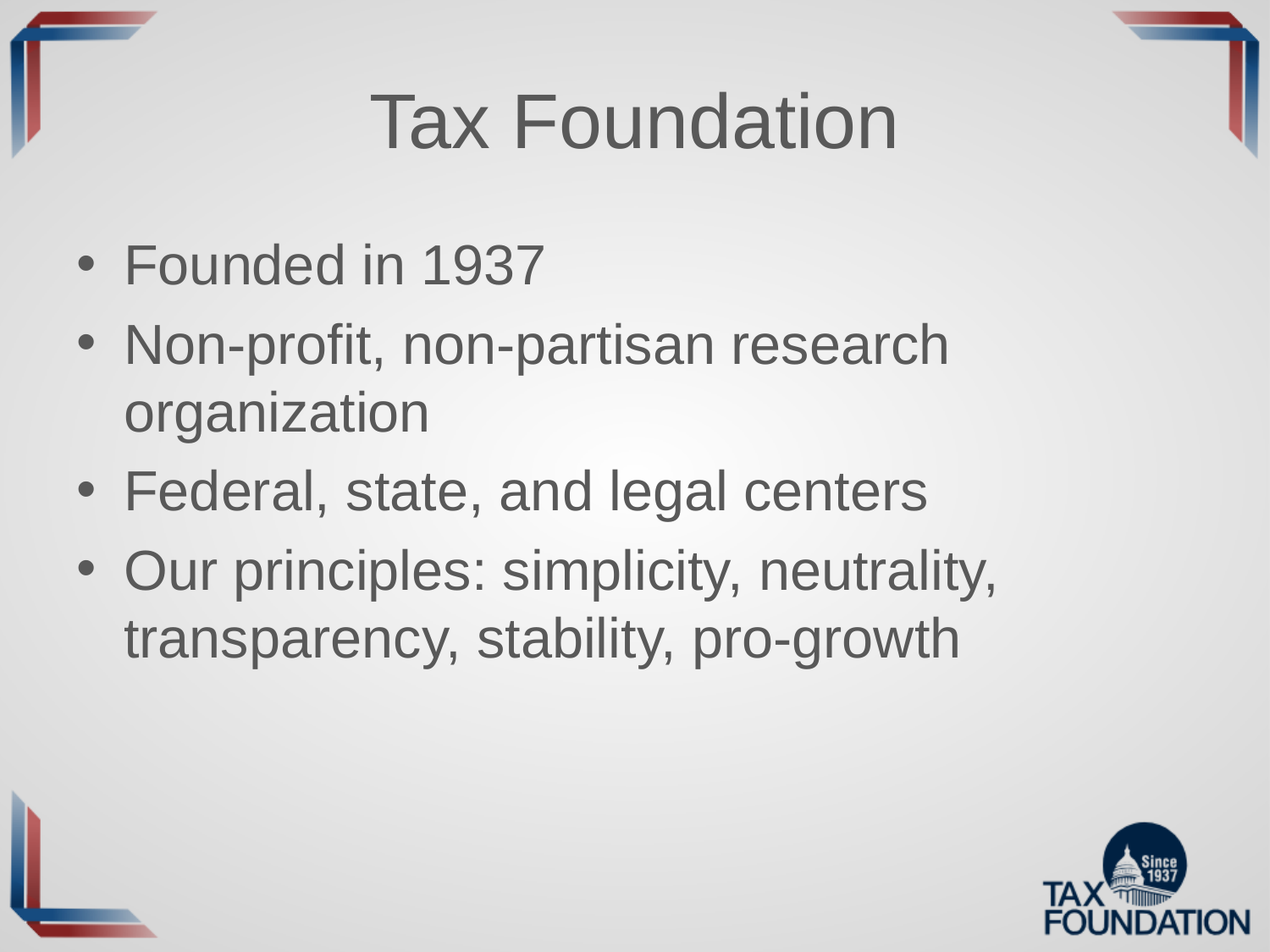

# Tax Foundation
Founded in 1937
Non-profit, non-partisan research organization
Federal, state, and legal centers
Our principles: simplicity, neutrality, transparency, stability, pro-growth